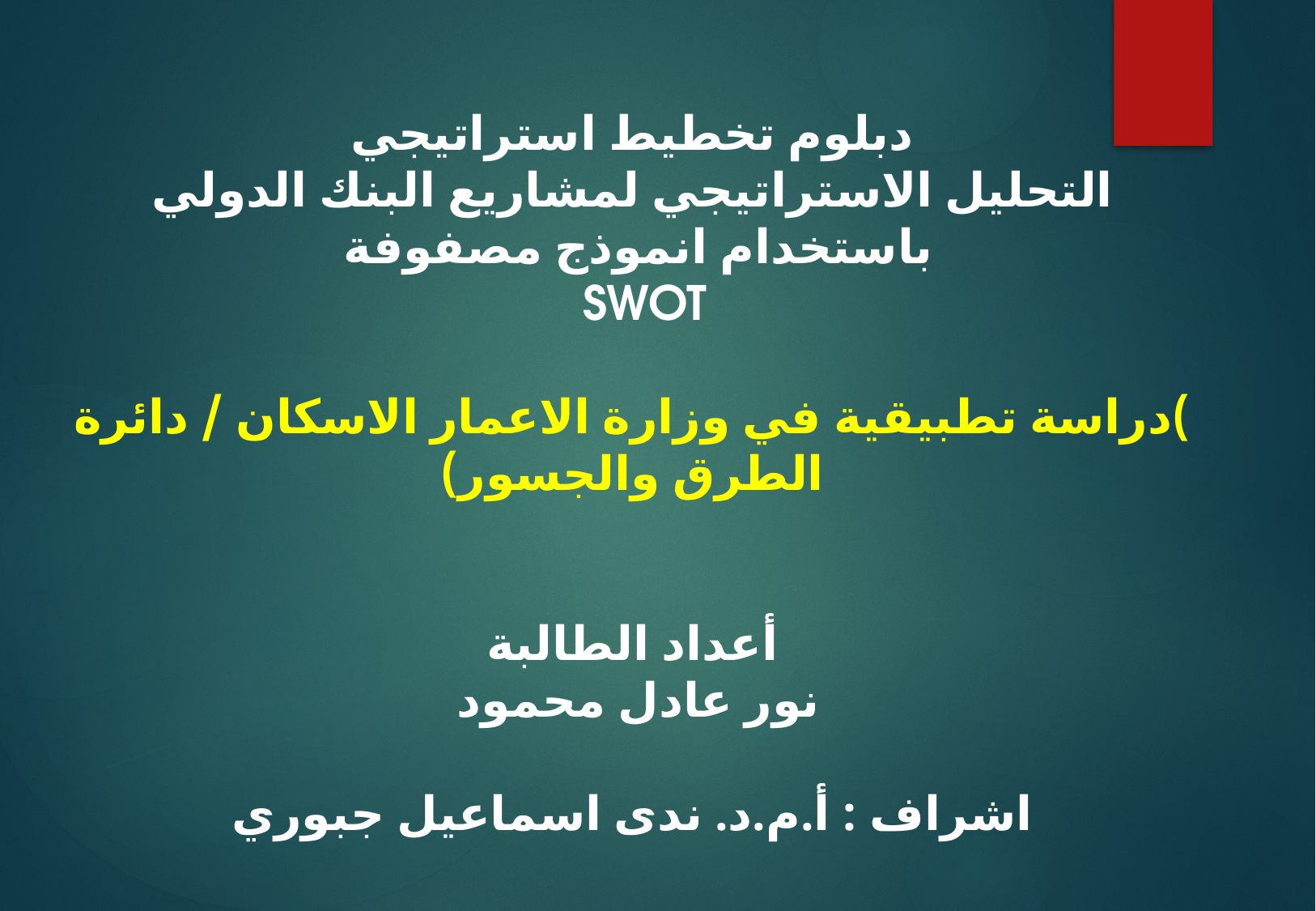

دبلوم تخطيط استراتيجي
التحليل الاستراتيجي لمشاريع البنك الدولي باستخدام انموذج مصفوفة
SWOT

)دراسة تطبيقية في وزارة الاعمار الاسكان / دائرة الطرق والجسور)

أعداد الطالبة
نور عادل محمود

اشراف : أ.م.د. ندى اسماعيل جبوري